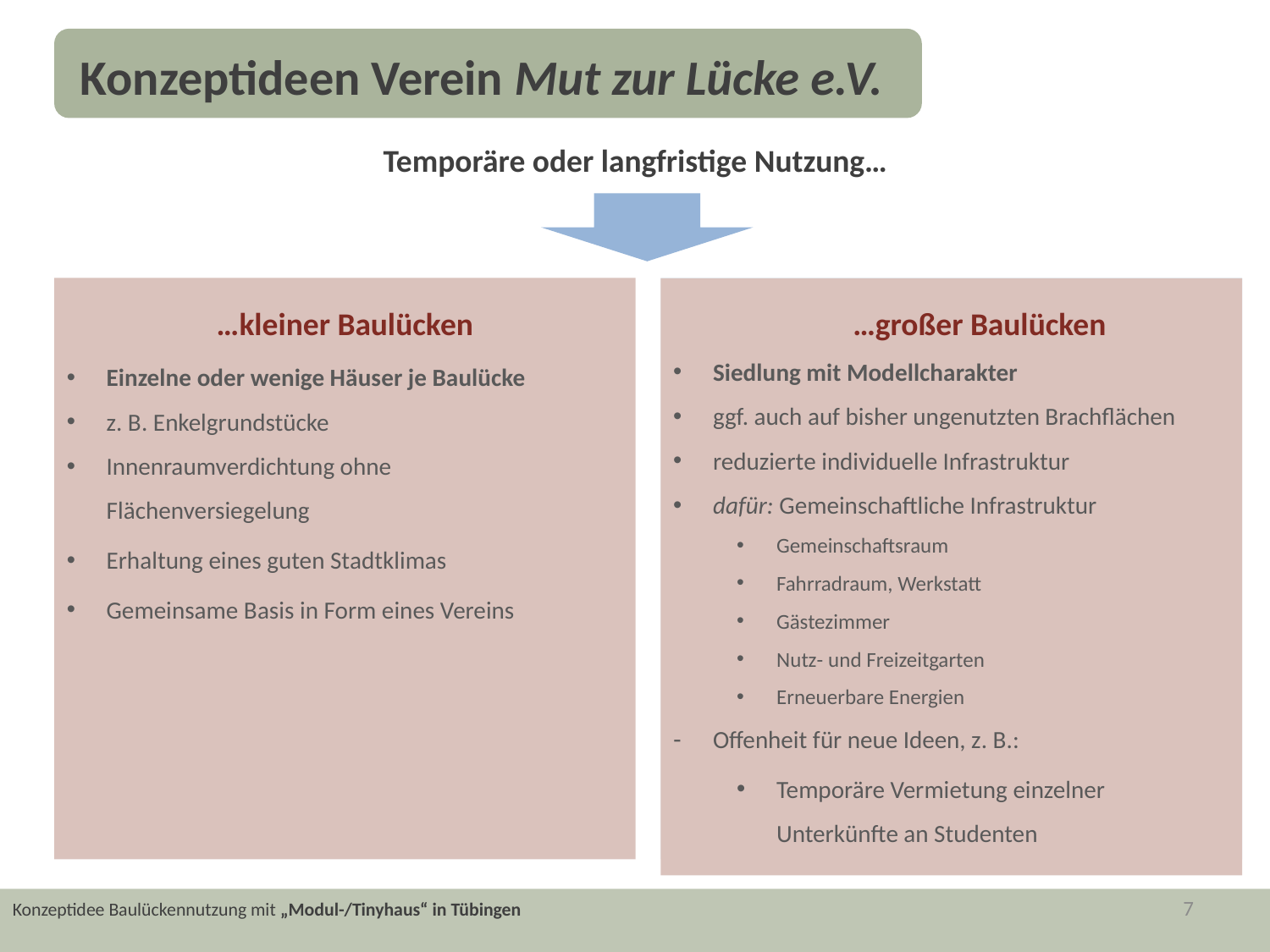

Konzeptideen Verein Mut zur Lücke e.V.
Temporäre oder langfristige Nutzung…

…kleiner Baulücken
Einzelne oder wenige Häuser je Baulücke
z. B. Enkelgrundstücke
Innenraumverdichtung ohne
Flächenversiegelung
Erhaltung eines guten Stadtklimas
Gemeinsame Basis in Form eines Vereins

…großer Baulücken
Siedlung mit Modellcharakter
ggf. auch auf bisher ungenutzten Brachflächen
reduzierte individuelle Infrastruktur
dafür: Gemeinschaftliche Infrastruktur
Gemeinschaftsraum
Fahrradraum, Werkstatt
Gästezimmer
Nutz- und Freizeitgarten
Erneuerbare Energien
Offenheit für neue Ideen, z. B.:
Temporäre Vermietung einzelner Unterkünfte an Studenten
7

Konzeptidee Baulückennutzung mit „Modul-/Tinyhaus“ in Tübingen